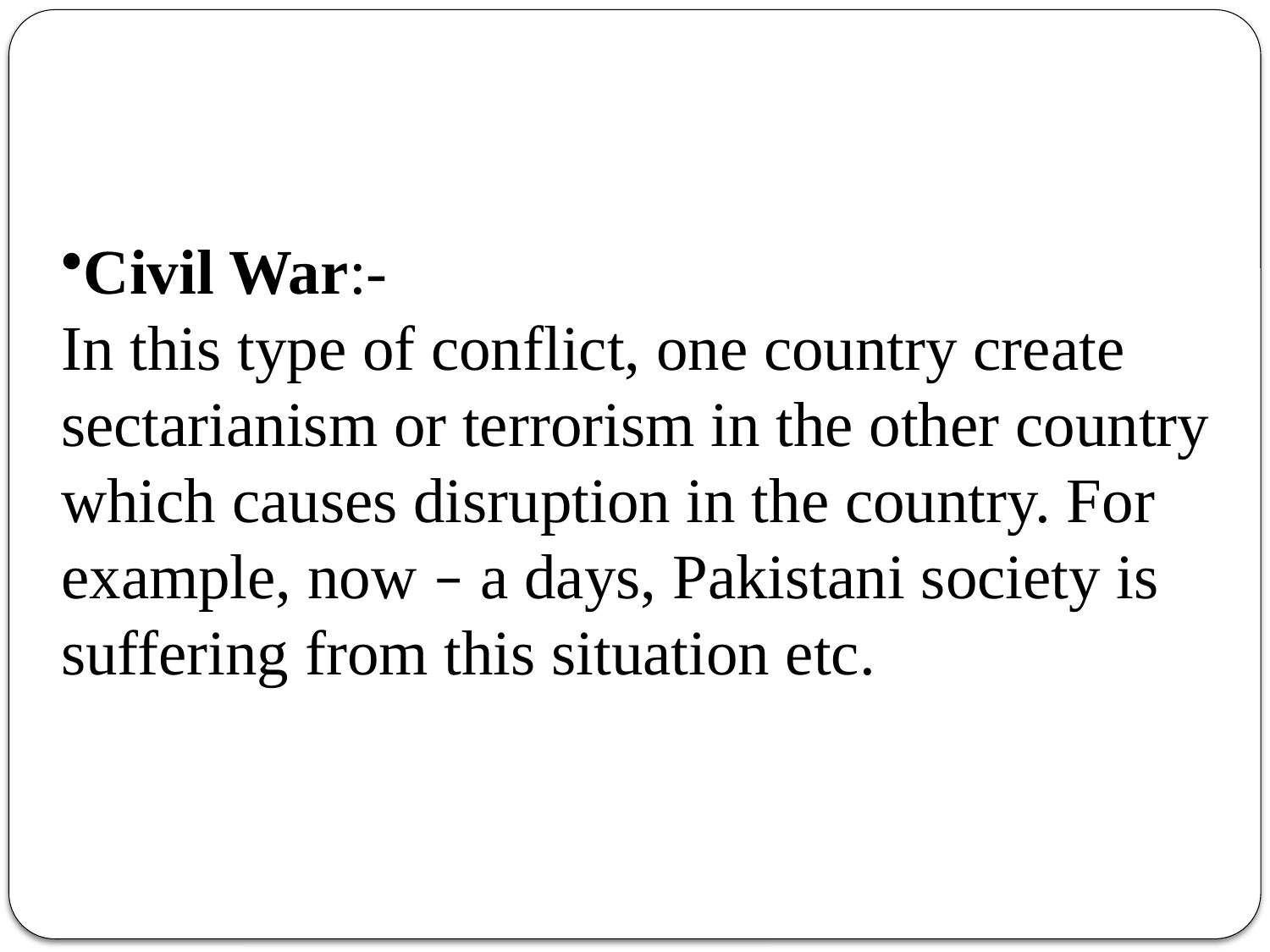

Civil War:-
In this type of conflict, one country create
sectarianism or terrorism in the other country
which causes disruption in the country. For
example, now – a days, Pakistani society is
suffering from this situation etc.